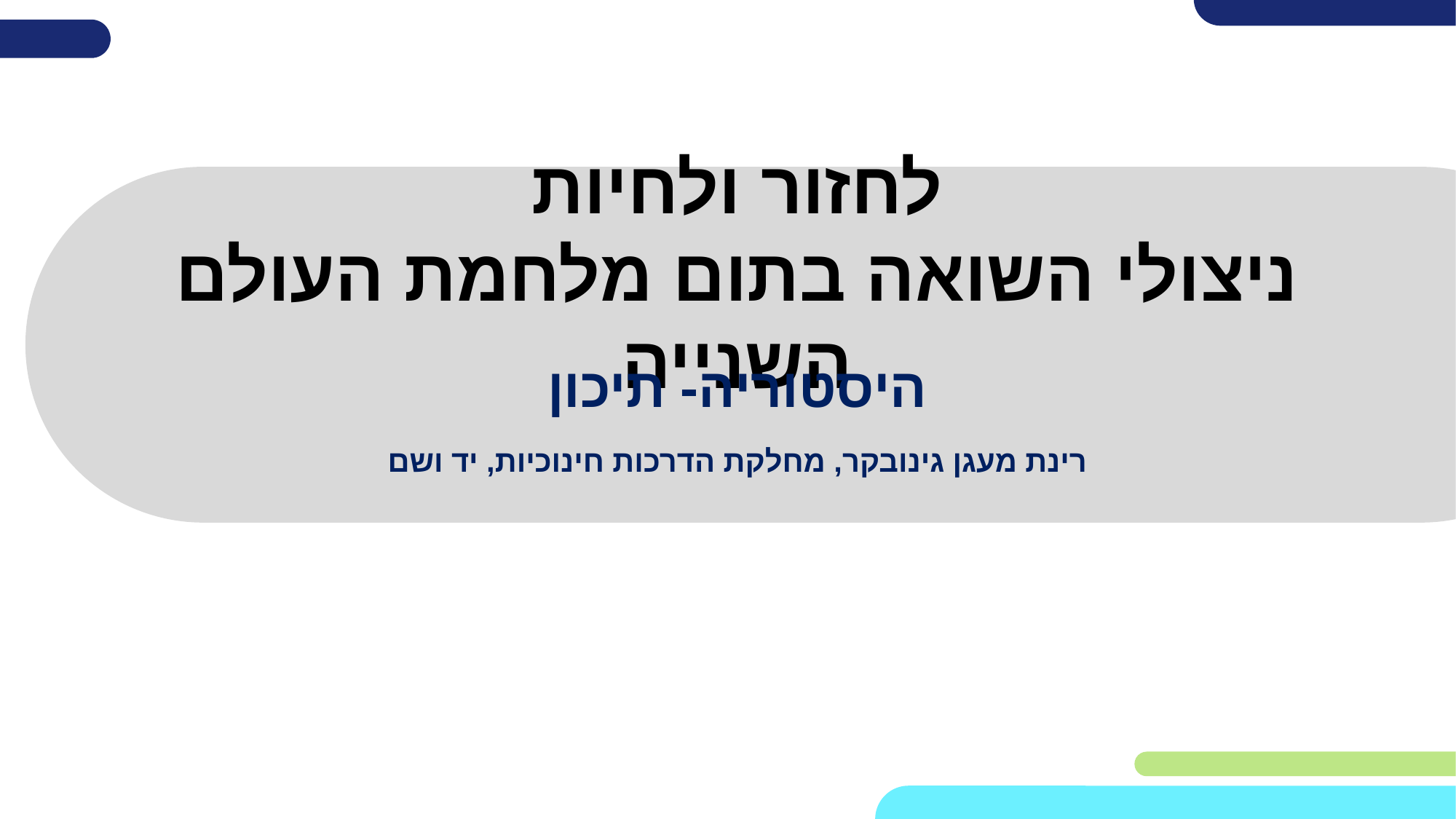

# לחזור ולחיות ניצולי השואה בתום מלחמת העולם השנייה

היסטוריה- תיכון

רינת מעגן גינובקר, מחלקת הדרכות חינוכיות, יד ושם